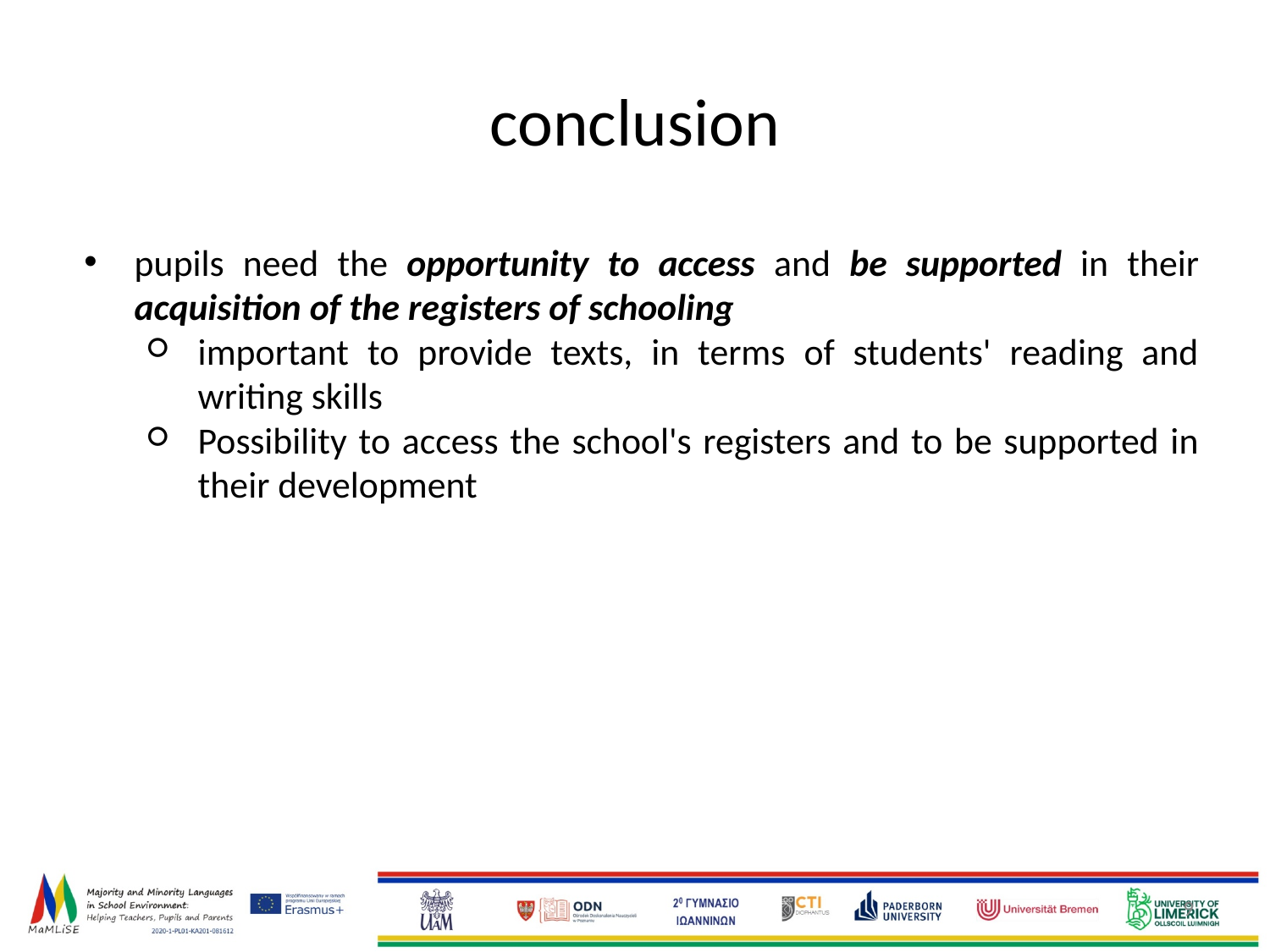

conclusion
pupils need the opportunity to access and be supported in their acquisition of the registers of schooling
important to provide texts, in terms of students' reading and writing skills
Possibility to access the school's registers and to be supported in their development

9